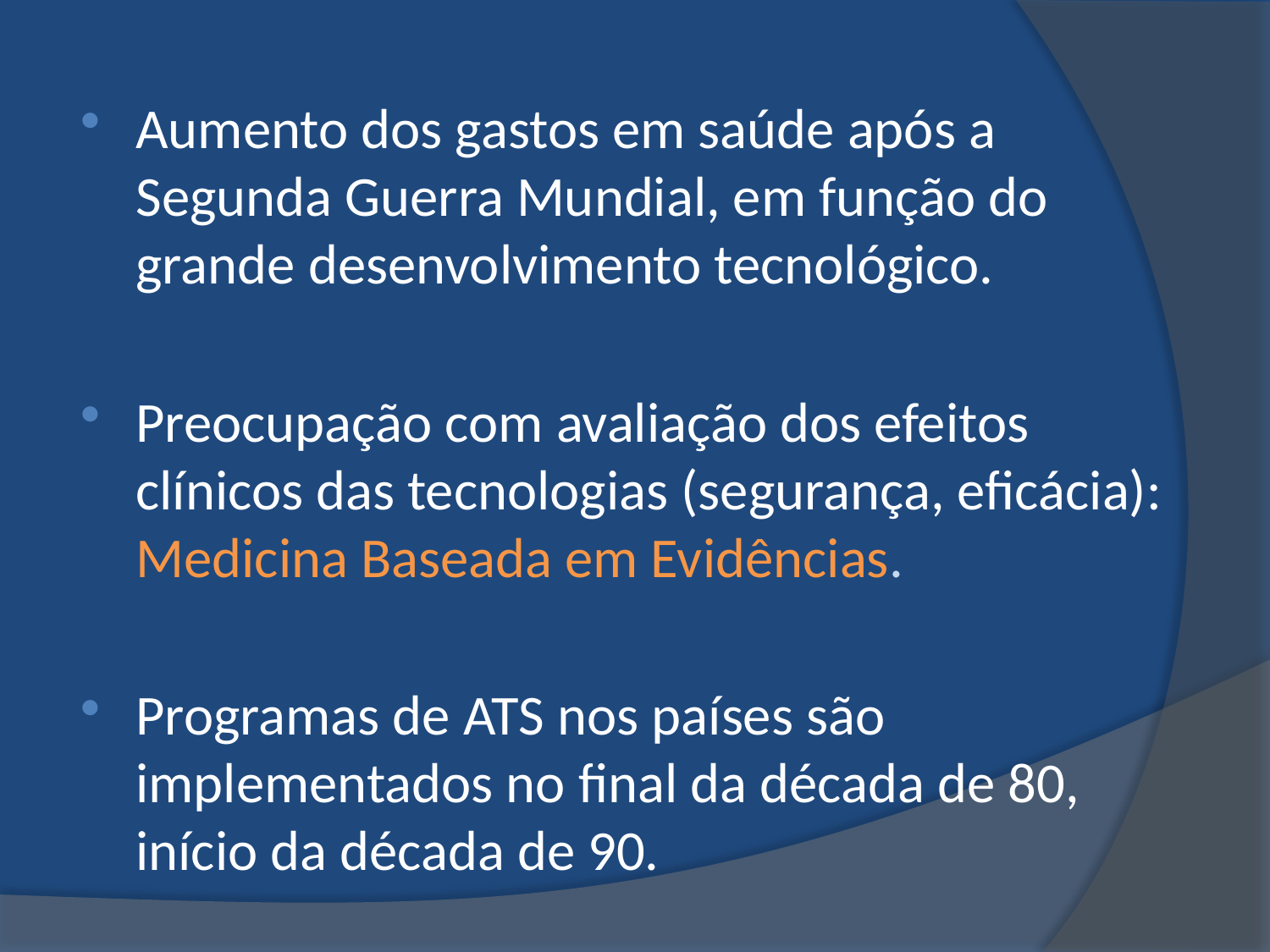

Aumento dos gastos em saúde após a Segunda Guerra Mundial, em função do grande desenvolvimento tecnológico.

Preocupação com avaliação dos efeitos clínicos das tecnologias (segurança, eficácia): Medicina Baseada em Evidências.

Programas de ATS nos países são implementados no final da década de 80, início da década de 90.